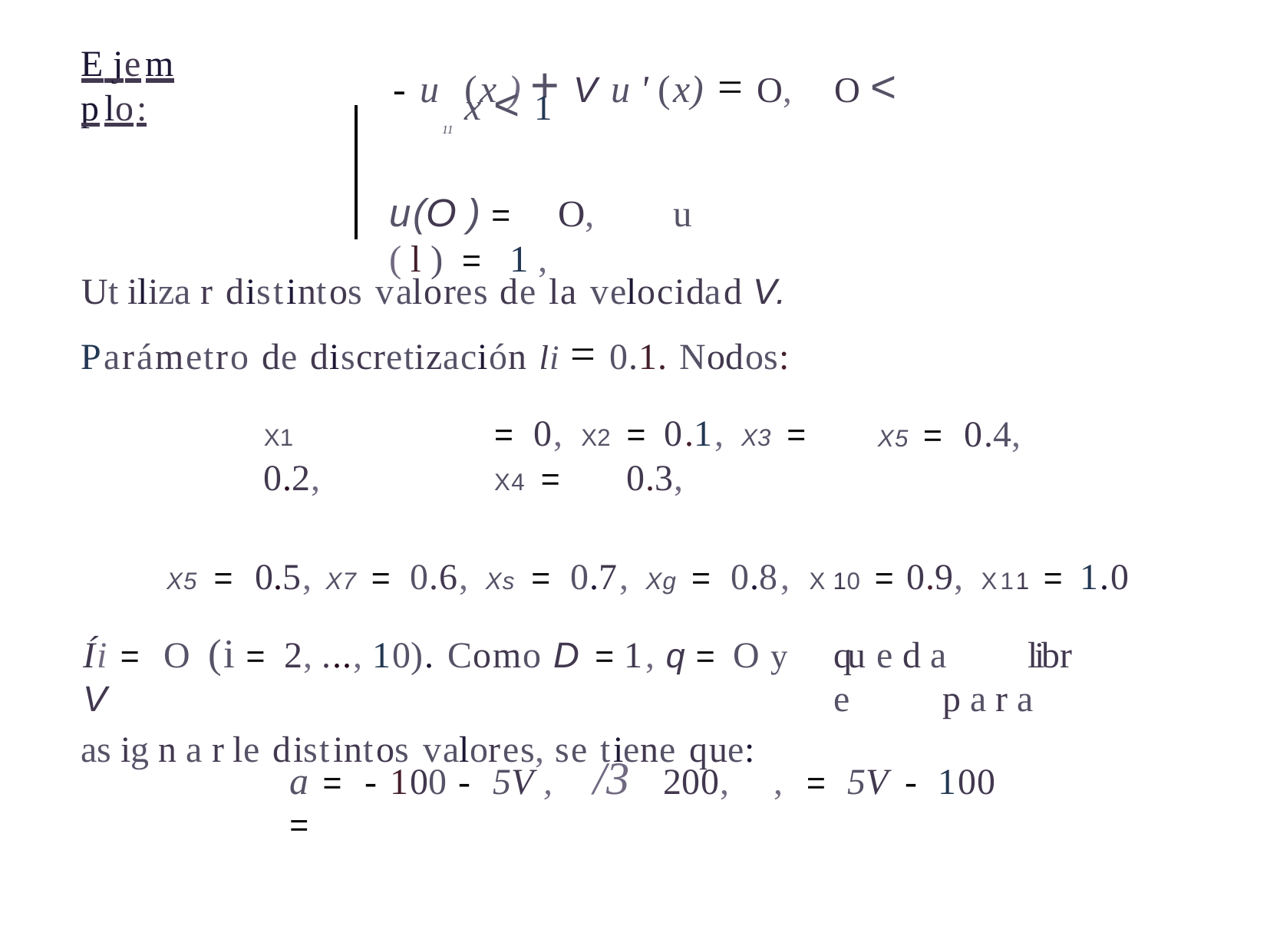

E jem plo:
# - u	(x ) + V u ' (x) = O,	O <	x < 1
11

u(O ) =	O,	u ( l )  =	1 ,
Ut iliza r distintos valores de la velocidad V.
Parámetro de discretización li = 0.1. Nodos:
X1	=	0,  X2	=	0.1,	X3  =	0.2,	X4  =	0.3,
X5  =	0.4,
X5  =	0.5, X7  =	0.6,	Xs  =	0.7,	Xg  =	0.8,  X 10  =	0.9,	X11  =	1.0
Íi =	O	(i =	2, ..., 10). Como D =	1, q =	O y  V
as ig n a r le distintos valores, se tiene que:
qu e d a	libr  e	p a r a
a =	- 100 -	5V ,	/3 =
200,	,
=	5V	-	100